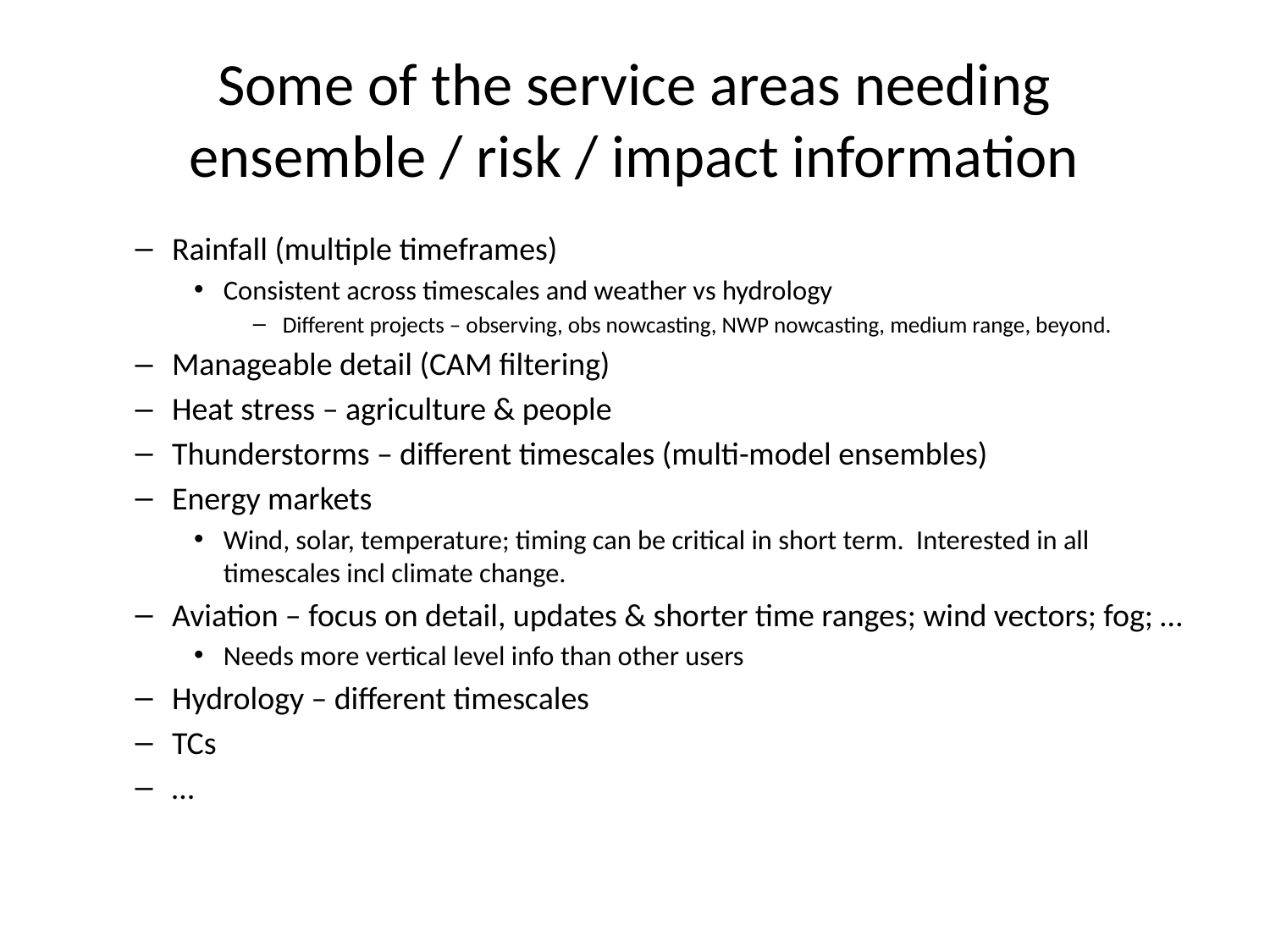

# Some of the service areas needing ensemble / risk / impact information
Rainfall (multiple timeframes)
Consistent across timescales and weather vs hydrology
Different projects – observing, obs nowcasting, NWP nowcasting, medium range, beyond.
Manageable detail (CAM filtering)
Heat stress – agriculture & people
Thunderstorms – different timescales (multi-model ensembles)
Energy markets
Wind, solar, temperature; timing can be critical in short term.  Interested in all timescales incl climate change.
Aviation – focus on detail, updates & shorter time ranges; wind vectors; fog; …
Needs more vertical level info than other users
Hydrology – different timescales
TCs
…